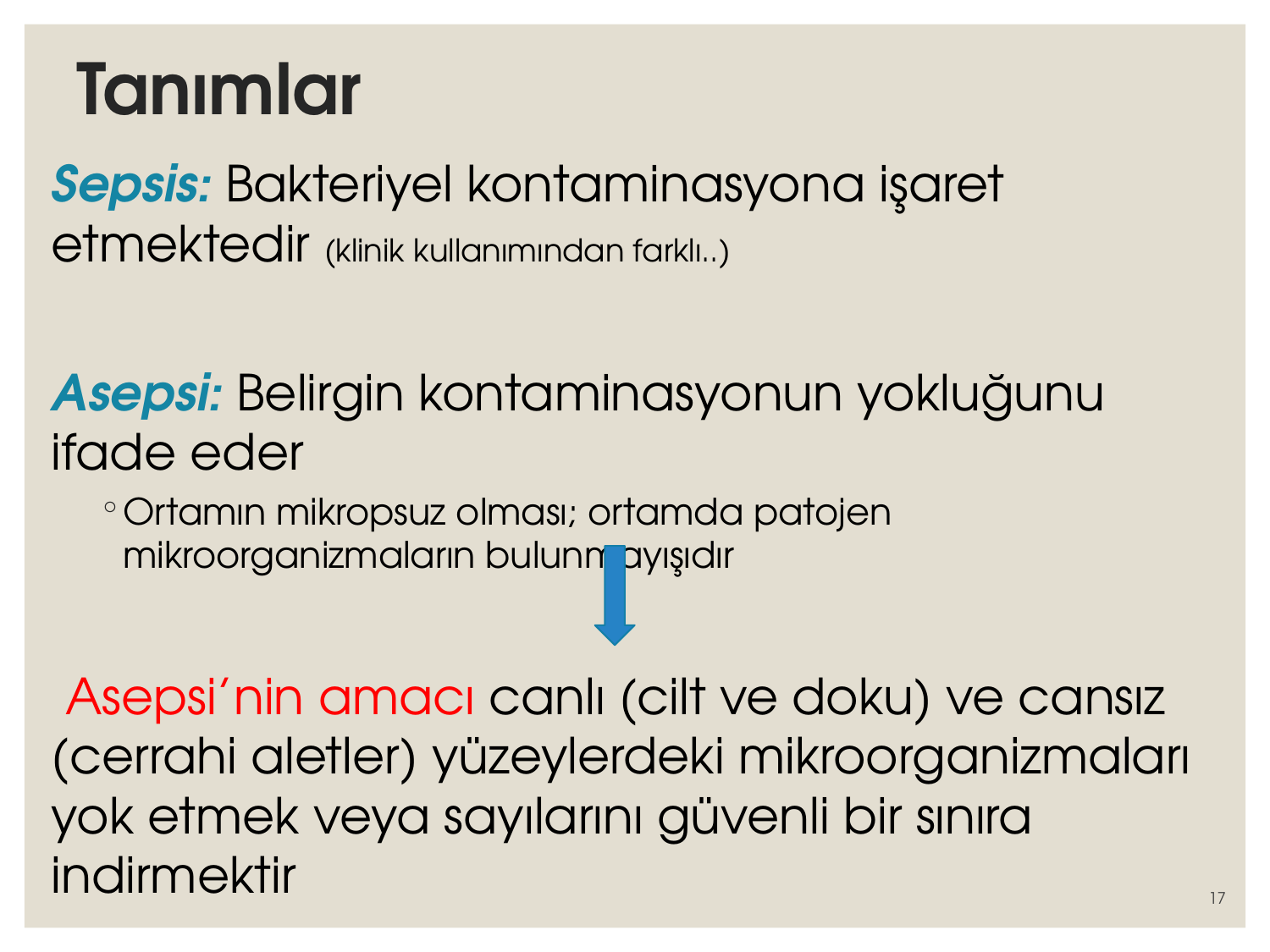

# Tanımlar
	Sepsis: Bakteriyel kontaminasyona işaret etmektedir (klinik kullanımından farklı..)

	Asepsi: Belirgin kontaminasyonun yokluğunu ifade eder
Ortamın mikropsuz olması; ortamda patojen mikroorganizmaların bulunmayışıdır

	 Asepsi’nin amacı canlı (cilt ve doku) ve cansız (cerrahi aletler) yüzeylerdeki mikroorganizmaları yok etmek veya sayılarını güvenli bir sınıra indirmektir

17